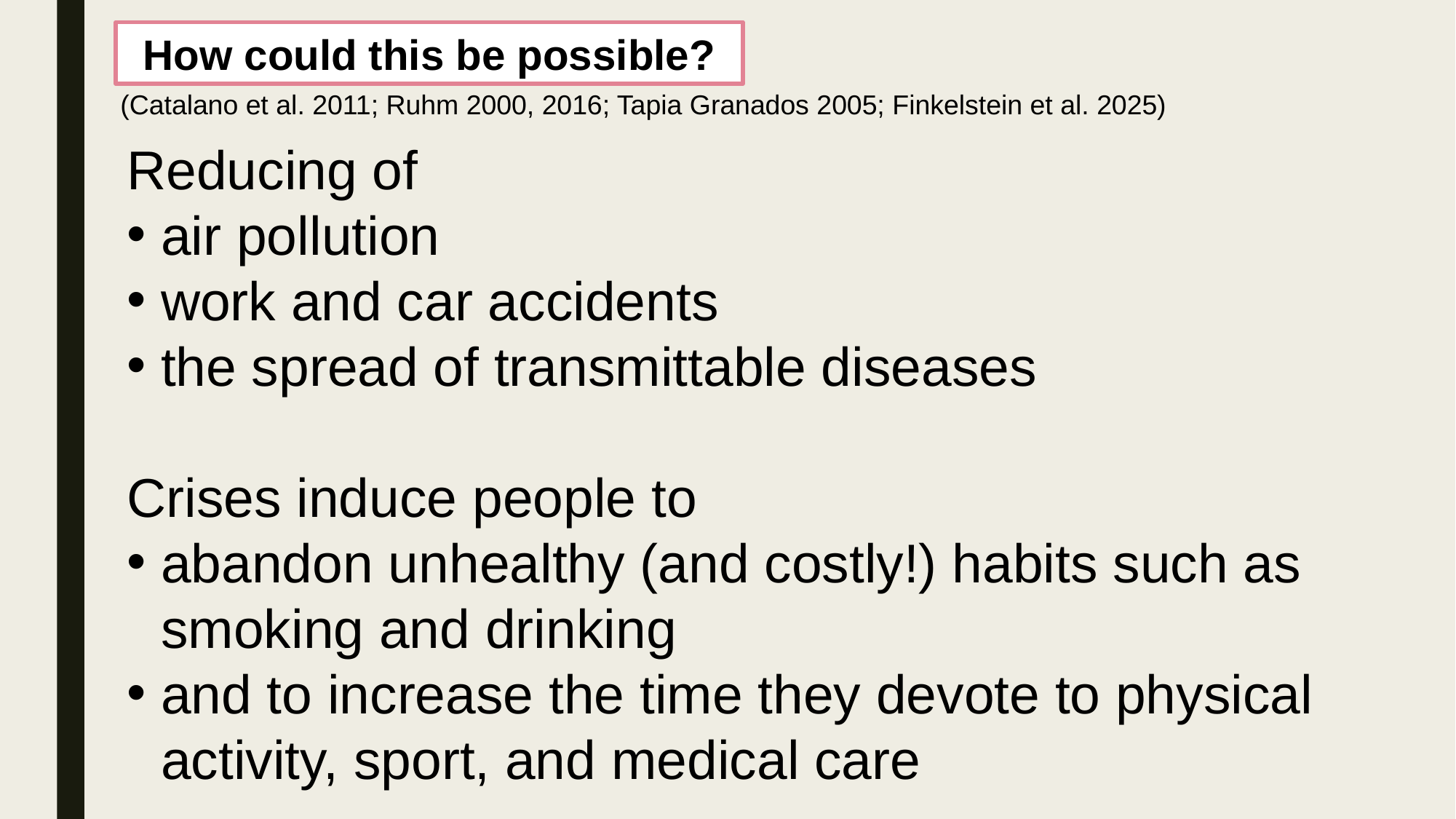

How could this be possible?
(Catalano et al. 2011; Ruhm 2000, 2016; Tapia Granados 2005; Finkelstein et al. 2025)
Reducing of
air pollution
work and car accidents
the spread of transmittable diseases

Crises induce people to
abandon unhealthy (and costly!) habits such as smoking and drinking
and to increase the time they devote to physical activity, sport, and medical care